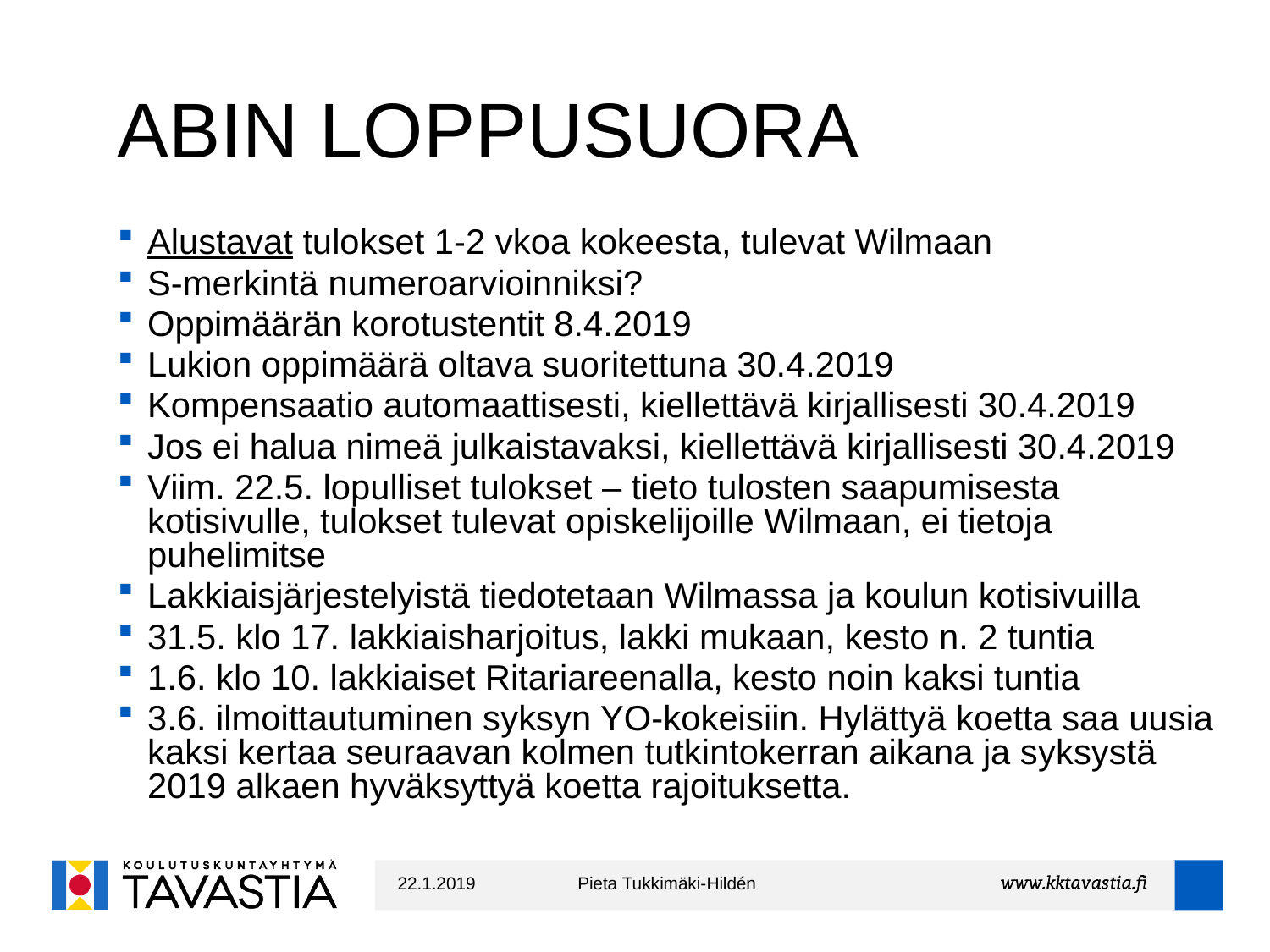

# ABIN LOPPUSUORA
Alustavat tulokset 1-2 vkoa kokeesta, tulevat Wilmaan
S-merkintä numeroarvioinniksi?
Oppimäärän korotustentit 8.4.2019
Lukion oppimäärä oltava suoritettuna 30.4.2019
Kompensaatio automaattisesti, kiellettävä kirjallisesti 30.4.2019
Jos ei halua nimeä julkaistavaksi, kiellettävä kirjallisesti 30.4.2019
Viim. 22.5. lopulliset tulokset – tieto tulosten saapumisesta kotisivulle, tulokset tulevat opiskelijoille Wilmaan, ei tietoja puhelimitse
Lakkiaisjärjestelyistä tiedotetaan Wilmassa ja koulun kotisivuilla
31.5. klo 17. lakkiaisharjoitus, lakki mukaan, kesto n. 2 tuntia
1.6. klo 10. lakkiaiset Ritariareenalla, kesto noin kaksi tuntia
3.6. ilmoittautuminen syksyn YO-kokeisiin. Hylättyä koetta saa uusia kaksi kertaa seuraavan kolmen tutkintokerran aikana ja syksystä 2019 alkaen hyväksyttyä koetta rajoituksetta.

22.1.2019
Pieta Tukkimäki-Hildén